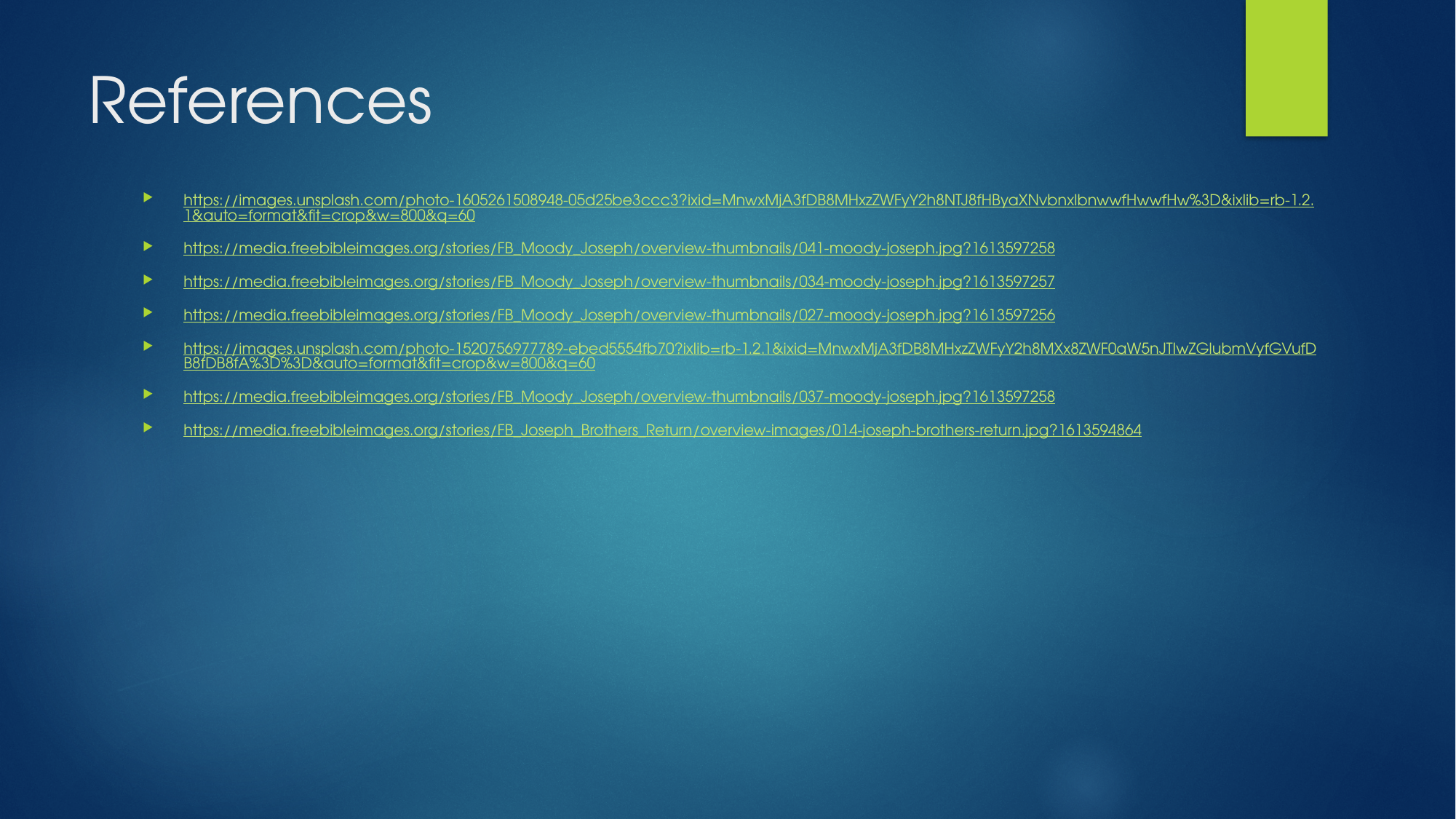

# References
https://images.unsplash.com/photo-1605261508948-05d25be3ccc3?ixid=MnwxMjA3fDB8MHxzZWFyY2h8NTJ8fHByaXNvbnxlbnwwfHwwfHw%3D&ixlib=rb-1.2.1&auto=format&fit=crop&w=800&q=60
https://media.freebibleimages.org/stories/FB_Moody_Joseph/overview-thumbnails/041-moody-joseph.jpg?1613597258
https://media.freebibleimages.org/stories/FB_Moody_Joseph/overview-thumbnails/034-moody-joseph.jpg?1613597257
https://media.freebibleimages.org/stories/FB_Moody_Joseph/overview-thumbnails/027-moody-joseph.jpg?1613597256
https://images.unsplash.com/photo-1520756977789-ebed5554fb70?ixlib=rb-1.2.1&ixid=MnwxMjA3fDB8MHxzZWFyY2h8MXx8ZWF0aW5nJTIwZGlubmVyfGVufDB8fDB8fA%3D%3D&auto=format&fit=crop&w=800&q=60
https://media.freebibleimages.org/stories/FB_Moody_Joseph/overview-thumbnails/037-moody-joseph.jpg?1613597258
https://media.freebibleimages.org/stories/FB_Joseph_Brothers_Return/overview-images/014-joseph-brothers-return.jpg?1613594864